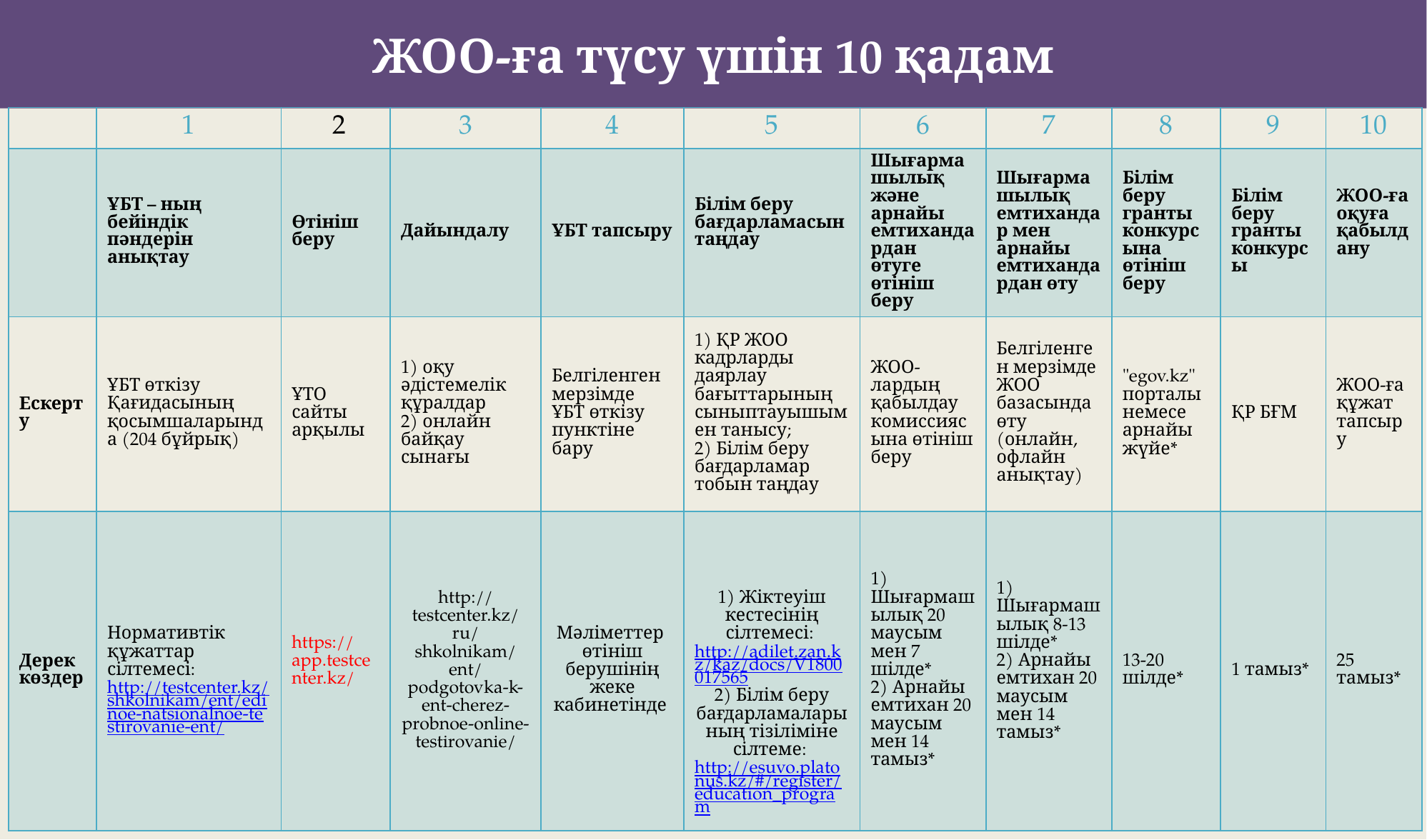

ЖОО-ға түсу үшін 10 қадам
|  | 1 | 2 | 3 | 4 | 5 | 6 | 7 | 8 | 9 | 10 |
| --- | --- | --- | --- | --- | --- | --- | --- | --- | --- | --- |
|  | ҰБТ – ның бейіндік пәндерін анықтау | Өтініш беру | Дайындалу | ҰБТ тапсыру | Білім беру бағдарламасын таңдау | Шығармашылық және арнайы емтихандардан өтуге өтініш беру | Шығармашылық емтихандар мен арнайы емтихандардан өту | Білім беру гранты конкурсына өтініш беру | Білім беру гранты конкурсы | ЖОО-ға оқуға қабылдану |
| Ескерту | ҰБТ өткізу Қағидасының қосымшаларында (204 бұйрық) | ҰТО сайты арқылы | 1) оқу әдістемелік құралдар 2) онлайн байқау сынағы | Белгіленген мерзімде ҰБТ өткізу пунктіне бару | 1) ҚР ЖОО кадрларды даярлау бағыттарының сыныптауышымен танысу; 2) Білім беру бағдарламар тобын таңдау | ЖОО-лардың қабылдау комиссиясына өтініш беру | Белгіленген мерзімде ЖОО базасында өту (онлайн, офлайн анықтау) | "egov.kz" порталы немесе арнайы жүйе\* | ҚР БҒМ | ЖОО-ға құжат тапсыру |
| Дереккөздер | Нормативтік құжаттар сілтемесі: http://testcenter.kz/shkolnikam/ent/edinoe-natsionalnoe-testirovanie-ent/ | https://app.testcenter.kz/ | http://testcenter.kz/ru/shkolnikam/ent/podgotovka-k-ent-cherez-probnoe-online-testirovanie/ | Мәліметтер өтініш берушінің жеке кабинетінде | 1) Жіктеуіш кестесінің сілтемесі: http://adilet.zan.kz/kaz/docs/V1800017565 2) Білім беру бағдарламаларының тізіліміне сілтеме: http://esuvo.platonus.kz/#/register/education\_program | 1) Шығармашылық 20 маусым мен 7 шілде\* 2) Арнайы емтихан 20 маусым мен 14 тамыз\* | 1) Шығармашылық 8-13 шілде\* 2) Арнайы емтихан 20 маусым мен 14 тамыз\* | 13-20 шілде\* | 1 тамыз\* | 25 тамыз\* |